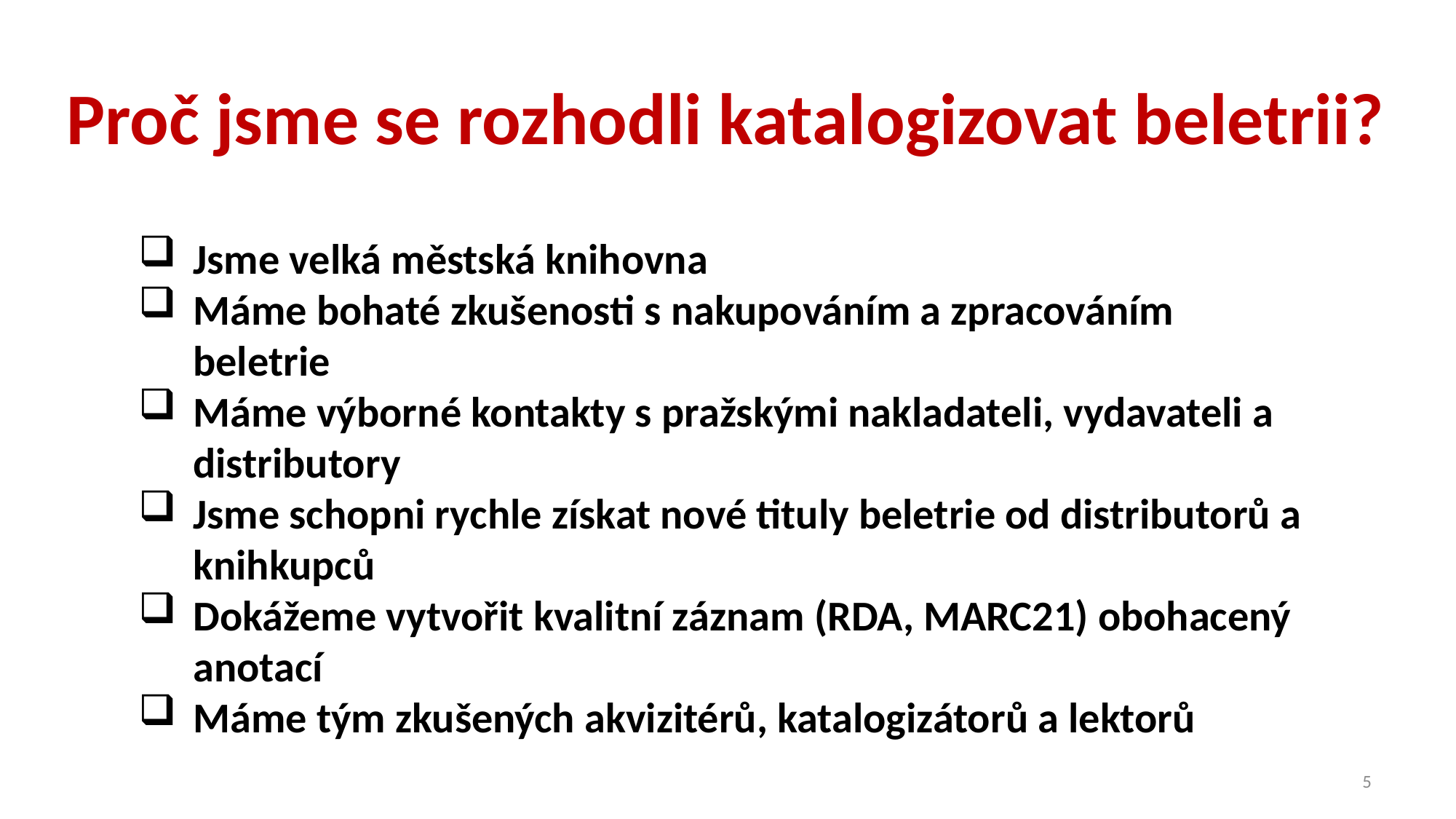

# Proč jsme se rozhodli katalogizovat beletrii?
Jsme velká městská knihovna
Máme bohaté zkušenosti s nakupováním a zpracováním beletrie
Máme výborné kontakty s pražskými nakladateli, vydavateli a distributory
Jsme schopni rychle získat nové tituly beletrie od distributorů a knihkupců
Dokážeme vytvořit kvalitní záznam (RDA, MARC21) obohacený anotací
Máme tým zkušených akvizitérů, katalogizátorů a lektorů

5